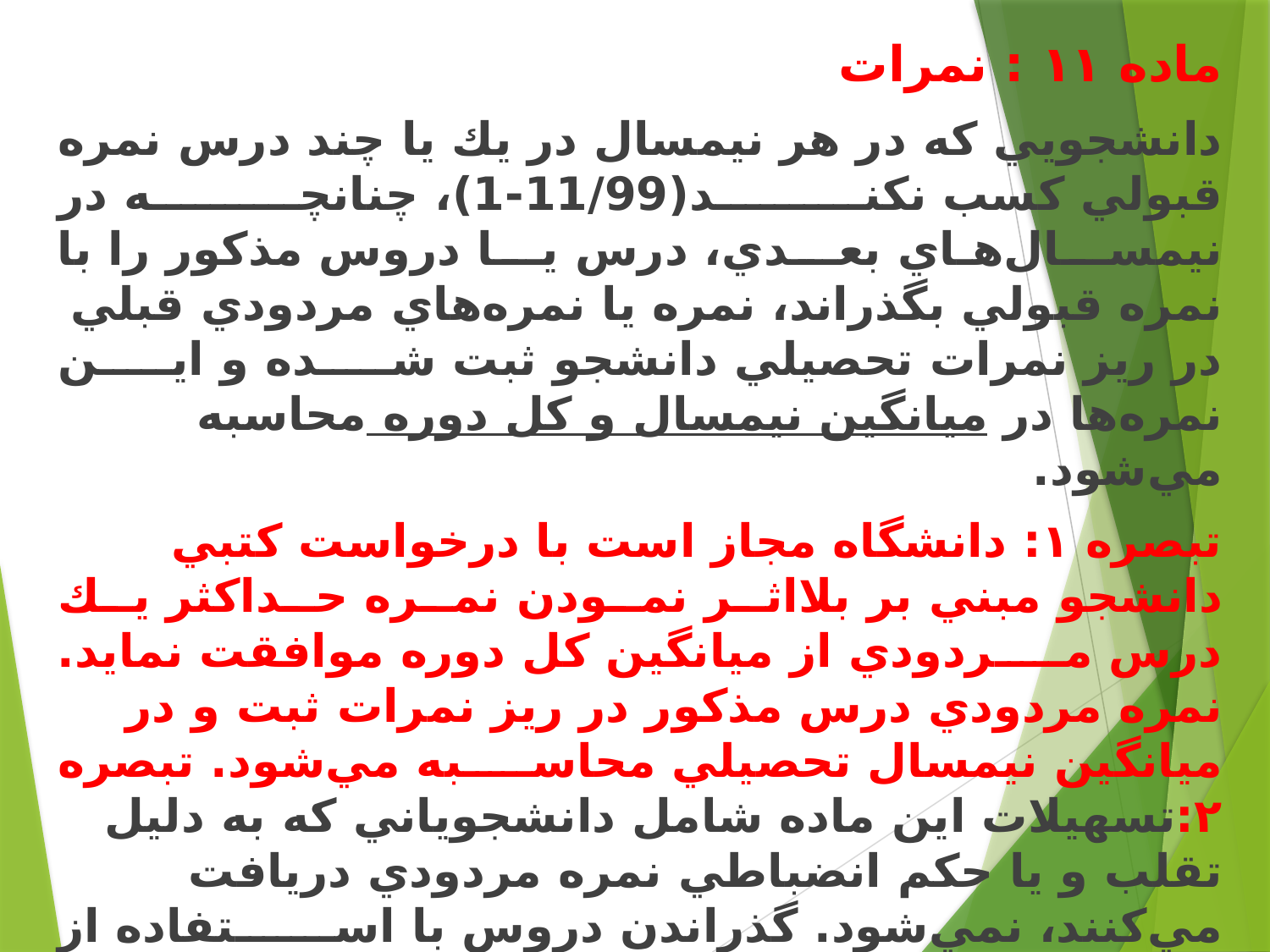

ﻣﺎﺩﻩ ۱۱ : نمرات
ﺩﺍﻧﺸﺠﻮﻳﻲ ﻛﻪ ﺩﺭ ﻫﺮ ﻧﻴﻤﺴﺎﻝ ﺩﺭ ﻳﻚ ﻳﺎ ﭼﻨﺪ ﺩﺭﺱ ﻧﻤﺮﻩ ﻗﺒﻮﻟﻲ ﻛﺴﺐ ﻧﻜﻨـﺪ(11/99-1)، ﭼﻨﺎﻧﭽـﻪ ﺩﺭ ﻧﻴﻤﺴـﺎﻝﻫـﺎﻱ ﺑﻌـﺪﻱ، ﺩﺭﺱ ﻳـﺎ ﺩﺭﻭﺱ ﻣﺬﻛﻮﺭ ﺭﺍ ﺑﺎ ﻧﻤﺮﻩ ﻗﺒﻮﻟﻲ ﺑﮕﺬﺭﺍﻧﺪ، ﻧﻤﺮﻩ ﻳﺎ ﻧﻤﺮﻩﻫﺎﻱ ﻣﺮﺩﻭﺩﻱ ﻗﺒﻠﻲ ﺩﺭ ﺭﻳﺰ ﻧﻤﺮﺍﺕ ﺗﺤﺼﻴﻠﻲ ﺩﺍﻧﺸﺠﻮ ﺛﺒﺖ ﺷـﺪﻩ ﻭ ﺍﻳـﻦ ﻧﻤﺮﻩﻫﺎ ﺩﺭ ﻣﻴﺎﻧﮕﻴﻦ ﻧﻴﻤﺴﺎﻝ ﻭ ﻛﻞ ﺩﻭﺭﻩ ﻣﺤﺎﺳﺒﻪ ﻣﻲﺷﻮﺩ.
ﺗﺒﺼﺮﻩ ۱: ﺩﺍﻧﺸﮕﺎﻩ ﻣﺠﺎﺯ ﺍﺳﺖ ﺑﺎ ﺩﺭﺧﻮﺍﺳﺖ ﻛﺘﺒﻲ ﺩﺍﻧﺸﺠﻮ ﻣﺒﻨﻲ ﺑﺮ ﺑﻼﺍﺛـﺮ ﻧﻤـﻮﺩﻥ ﻧﻤـﺮﻩ ﺣـﺪﺍﻛﺜﺮ ﻳـﻚ ﺩﺭﺱ ﻣـﺮﺩﻭﺩﻱ ﺍﺯ ﻣﻴﺎﻧﮕﻴﻦ ﻛﻞ ﺩﻭﺭﻩ ﻣﻮﺍﻓﻘﺖ ﻧﻤﺎﻳﺪ. ﻧﻤﺮﻩ ﻣﺮﺩﻭﺩﻱ ﺩﺭﺱ ﻣﺬﻛﻮﺭ ﺩﺭ ﺭﻳﺰ ﻧﻤﺮﺍﺕ ﺛﺒﺖ ﻭ ﺩﺭ ﻣﻴﺎﻧﮕﻴﻦ ﻧﻴﻤﺴﺎﻝ ﺗﺤﺼﻴﻠﻲ ﻣﺤﺎﺳـﺒﻪ ﻣﻲﺷﻮﺩ. ﺗﺒﺼﺮﻩ ۲:ﺗﺴﻬﻴﻼﺕ ﺍﻳﻦ ﻣﺎﺩﻩ ﺷﺎﻣﻞ ﺩﺍﻧﺸﺠﻮﻳﺎﻧﻲ ﻛﻪ ﺑﻪ ﺩﻟﻴﻞ ﺗﻘﻠﺐ ﻭ ﻳﺎ ﺣﻜﻢ ﺍﻧﻀﺒﺎﻃﻲ ﻧﻤﺮﻩ ﻣﺮﺩﻭﺩﻱ ﺩﺭﻳﺎﻓﺖ ﻣﻲﻛﻨﻨﺪ، ﻧﻤﻲﺷﻮﺩ. ﮔﺬﺭﺍﻧﺪﻥ ﺩﺭﻭﺱ ﺑﺎ ﺍﺳـﺘﻔﺎﺩﻩ ﺍﺯ ﻣـﺎﺩﻩ ﻣـﺬﻛﻮﺭ، ﻣﺸـﺮﻭﻃﻲ ﺩﺍﻧﺸـﺠﻮ ﺩﺭ ﻧﻴﻤﺴﺎﻝﻫﺎﻱ ﻗﺒﻞ ﺭﺍ ﺧﻨﺜﻲ ﻧﻤﻲﻛﻨﺪ ﻭ ﺷﻮﺭﺍﻱ ﻫﺪﺍﻳﺖ ﺍﺳﺘﻌﺪﺍﺩﻫﺎﻱ ﺩﺭﺧﺸﺎﻥ ﻣﺠﺎﺯ ﺍﺳﺖ، ﺩﺍﻧﺸـﺠﻮﻳﻲ ﺭﺍ ﻛـﻪ ﺍﺯ ﺍﻳﻦ ﺗﺒﺼﺮﻩ ﺍﺳﺘﻔﺎﺩﻩ ﻣﻲﻧﻤﺎﻳﺪ ﻭ ﺑﻪ ﻭﺍﺳﻄﻪ ﺁﻥ ﺣﺎﺋﺰ ﺷﺮﺍﻳﻂ ﺍﺳﺘﻌﺪﺍﺩ دﺭﺧﺸﺎﻥ ﻣﻲﺷﻮﺩ ﺭﺍ ﺍﺯ ﺷـﻤﻮﻝ ﺗﺴـﻬﻴﻼﺕ ﺧﻮﺩ ﺧﺎﺭﺝ ﻧﻤﺎﻳﺪ.